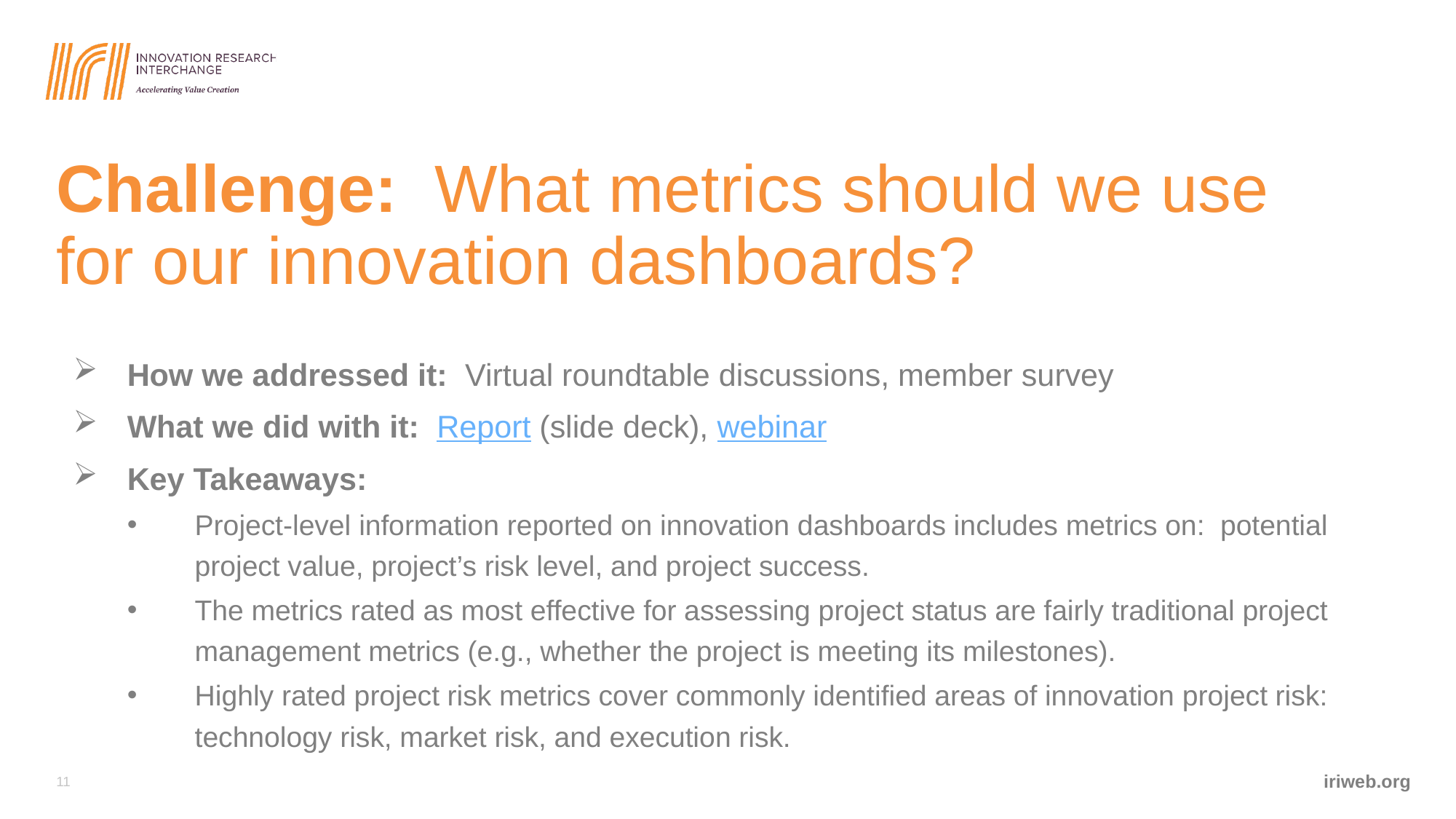

# Challenge:  What metrics should we use for our innovation dashboards?
How we addressed it:  Virtual roundtable discussions, member survey
What we did with it:  Report (slide deck), webinar
Key Takeaways:
Project-level information reported on innovation dashboards includes metrics on:  potential project value, project’s risk level, and project success.
The metrics rated as most effective for assessing project status are fairly traditional project management metrics (e.g., whether the project is meeting its milestones).
Highly rated project risk metrics cover commonly identified areas of innovation project risk: technology risk, market risk, and execution risk.
11